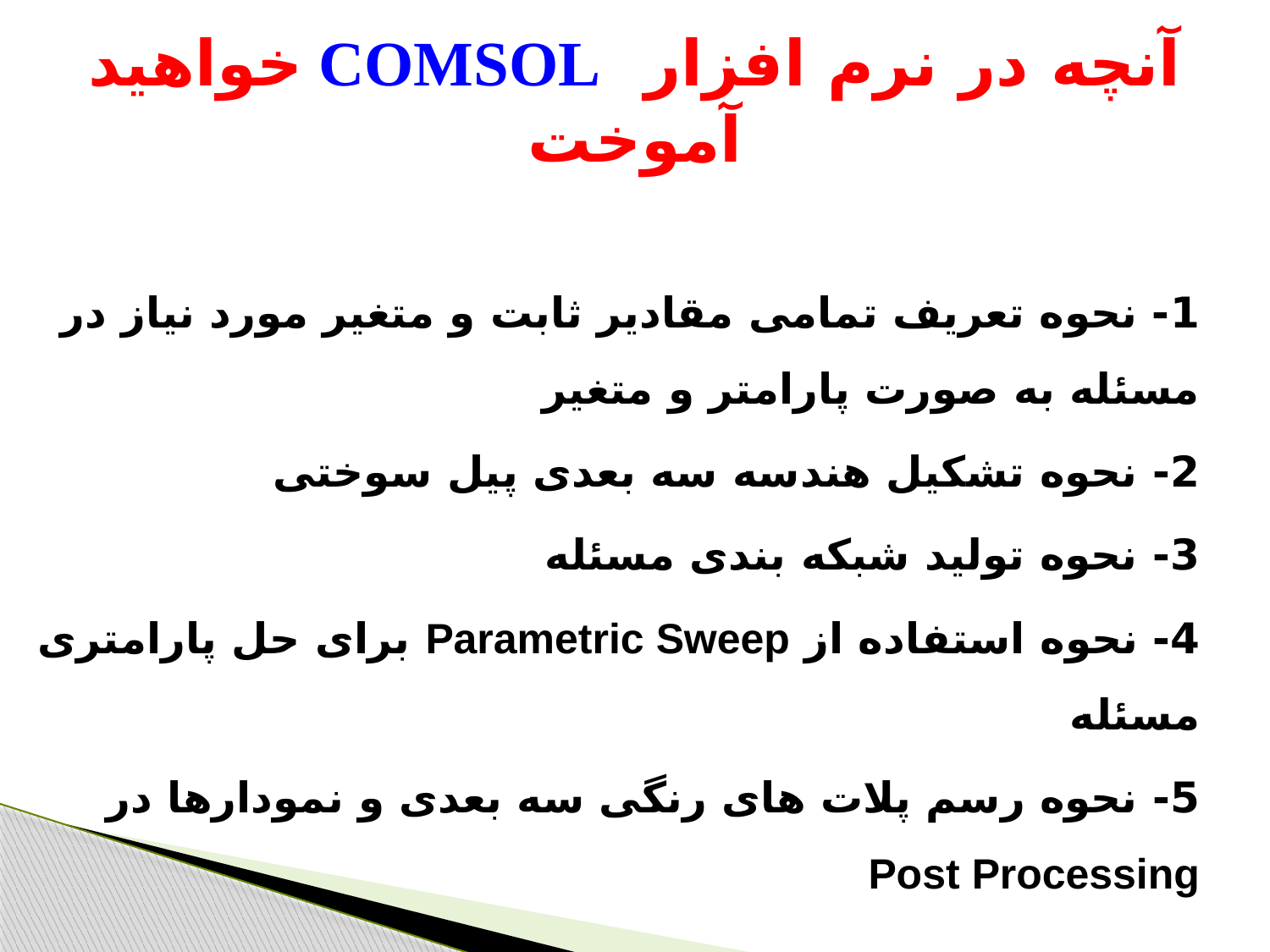

# آنچه در نرم افزار  COMSOL خواهید آموخت
1- نحوه تعریف تمامی مقادیر ثابت و متغیر مورد نیاز در مسئله به صورت پارامتر و متغیر
2- نحوه تشکیل هندسه سه بعدی پیل سوختی
3- نحوه تولید شبکه بندی مسئله
4- نحوه استفاده از Parametric Sweep برای حل پارامتری مسئله
5- نحوه رسم پلات های رنگی سه بعدی و نمودارها در Post Processing